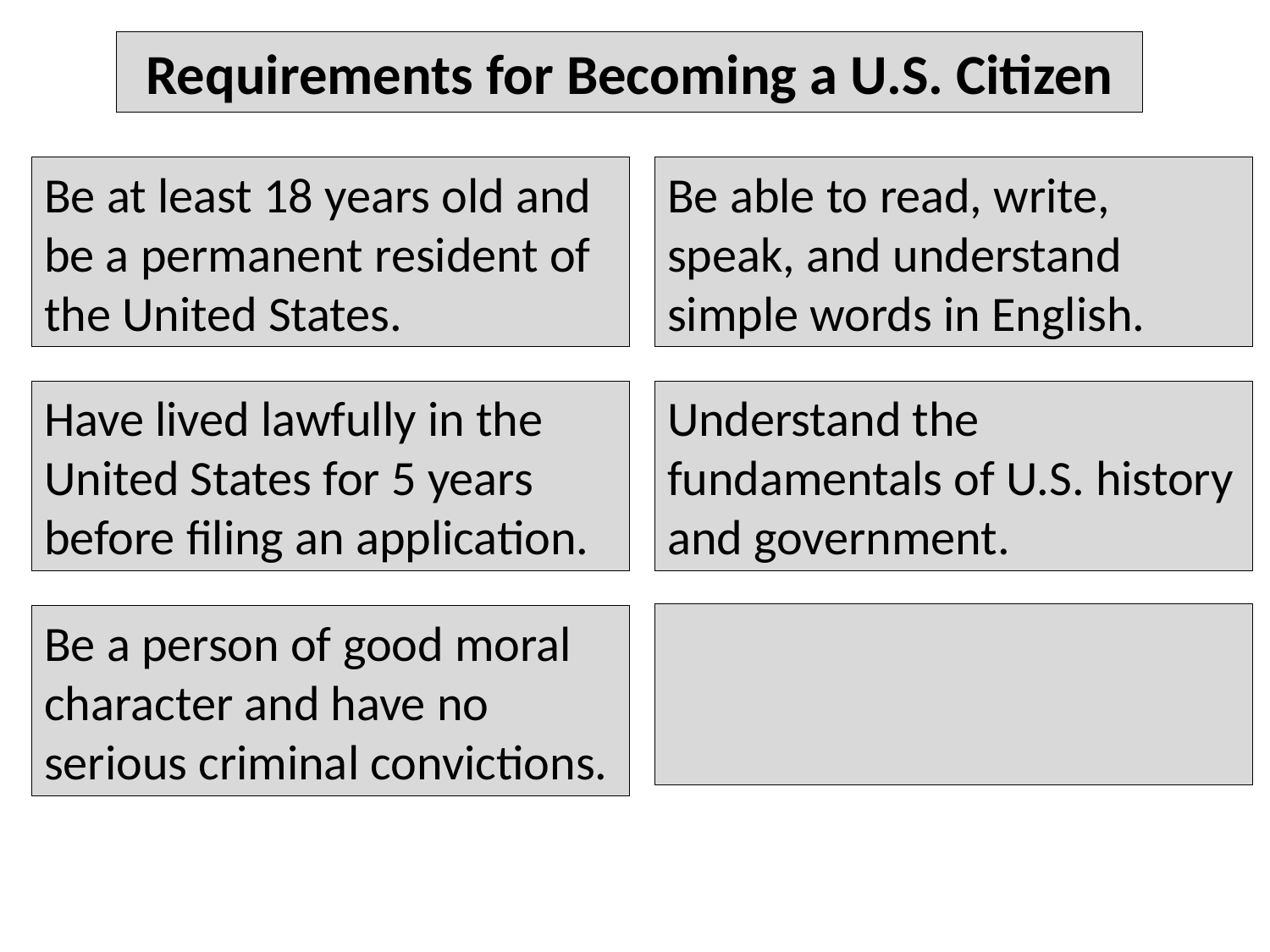

Requirements for Becoming a U.S. Citizen
Be able to read, write, speak, and understand simple words in English.
Be at least 18 years old and be a permanent resident of the United States.
Have lived lawfully in the United States for 5 years before filing an application.
Understand the fundamentals of U.S. history and government.

Be a person of good moral character and have no serious criminal convictions.